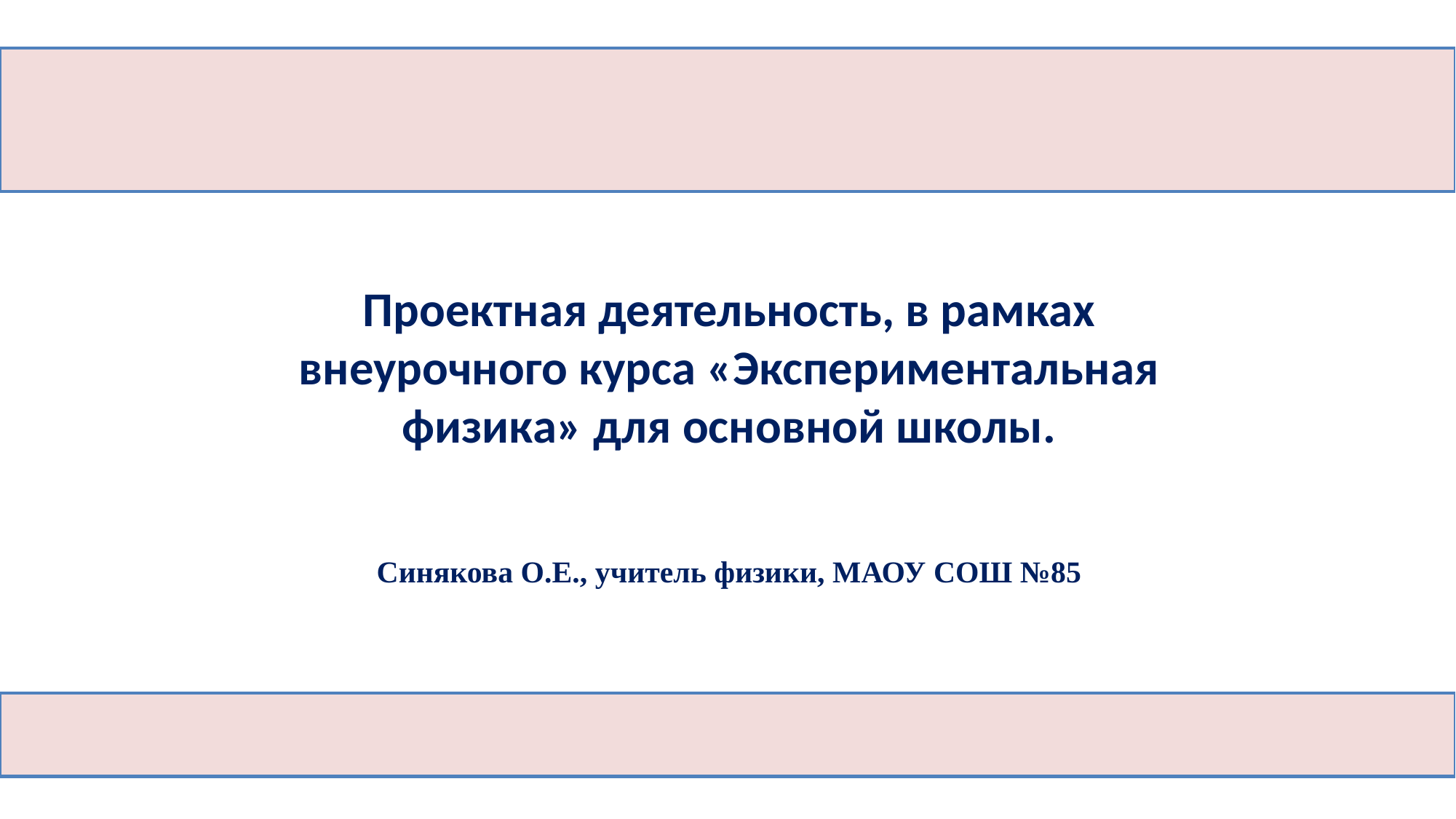

Проектная деятельность, в рамках внеурочного курса «Экспериментальная физика» для основной школы.
Синякова О.Е., учитель физики, МАОУ СОШ №85